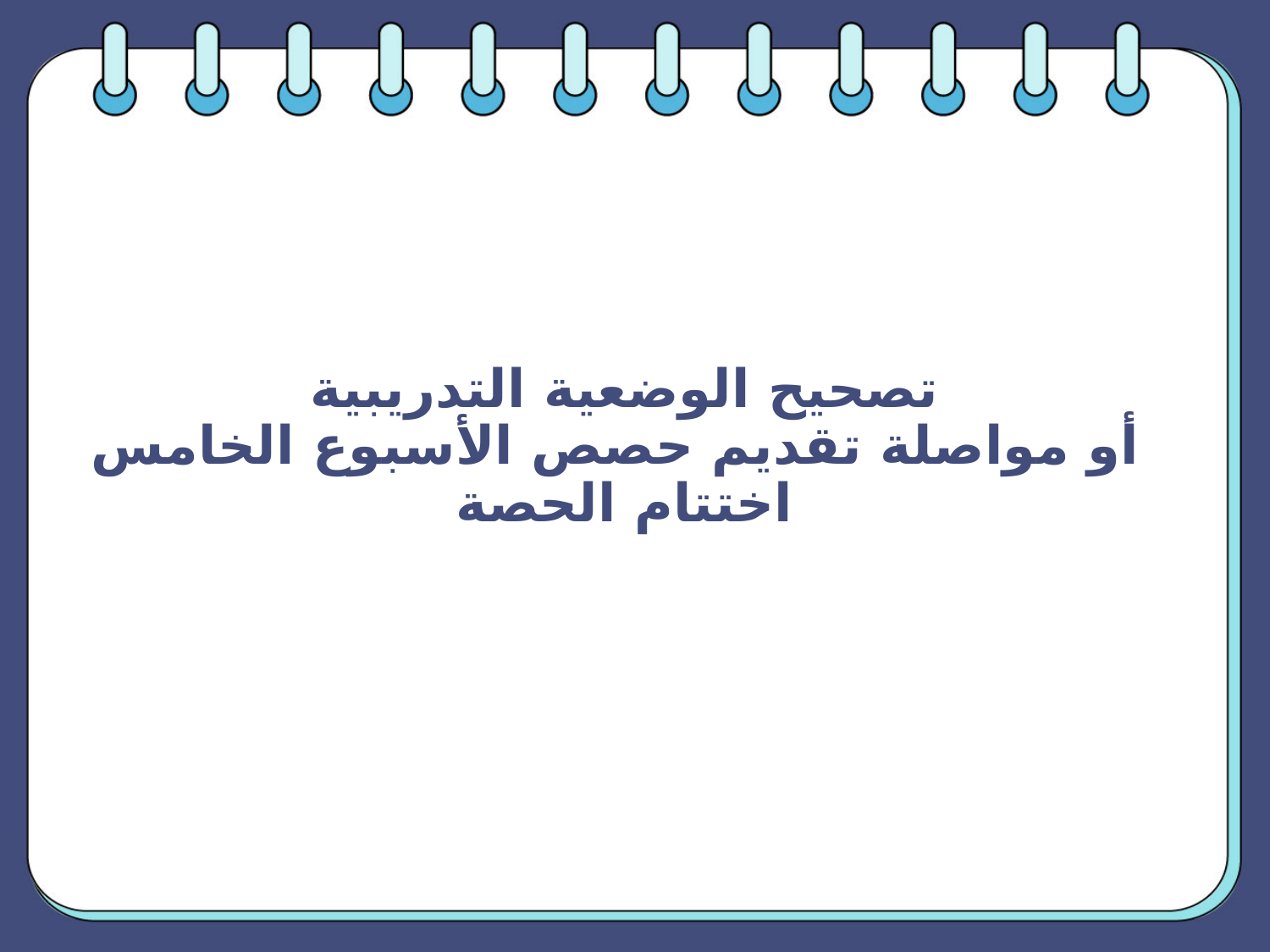

تصحيح الوضعية التدريبية
أو مواصلة تقديم حصص الأسبوع الخامس
اختتام الحصة